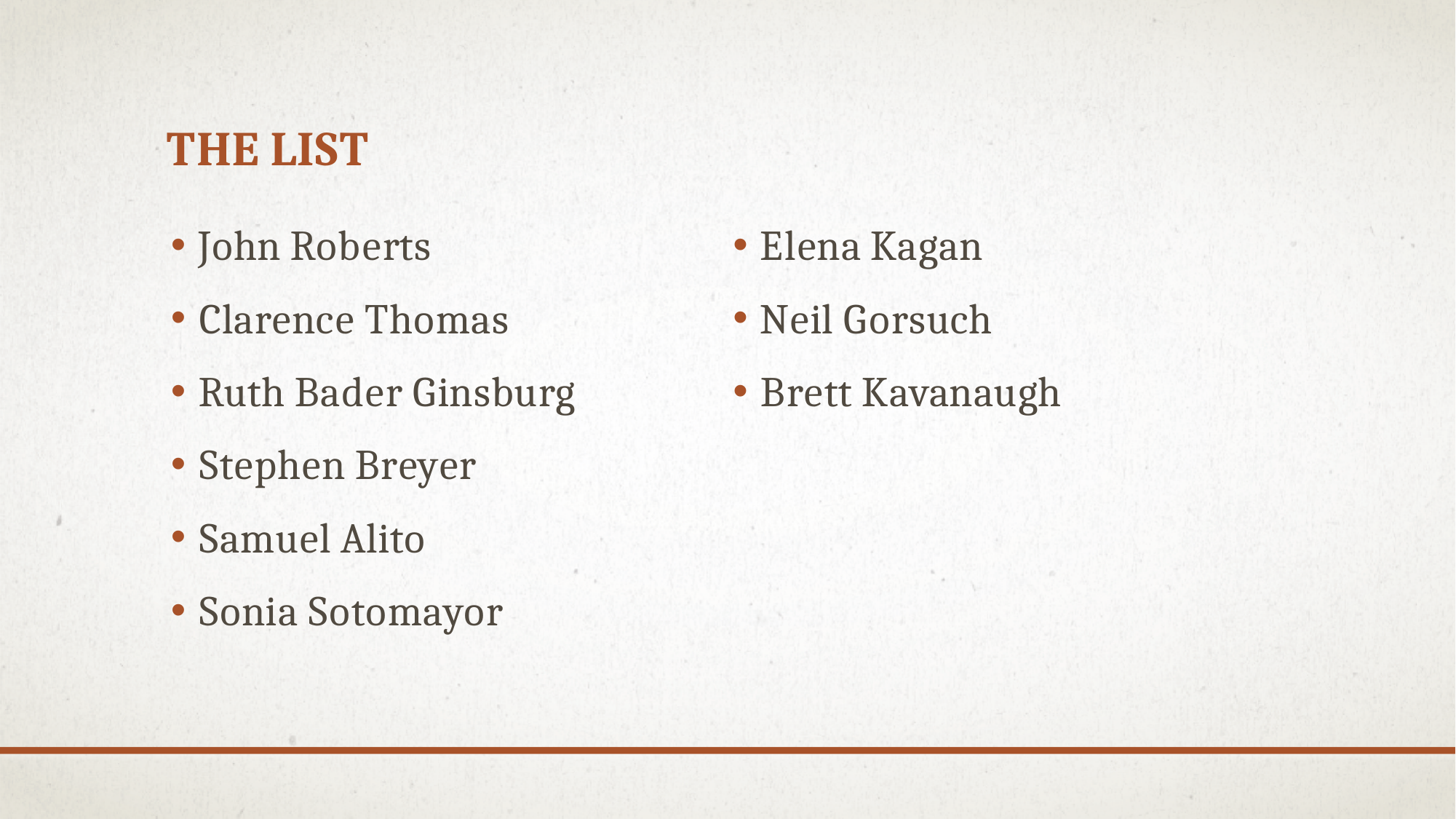

# The List
John Roberts
Clarence Thomas
Ruth Bader Ginsburg
Stephen Breyer
Samuel Alito
Sonia Sotomayor
Elena Kagan
Neil Gorsuch
Brett Kavanaugh